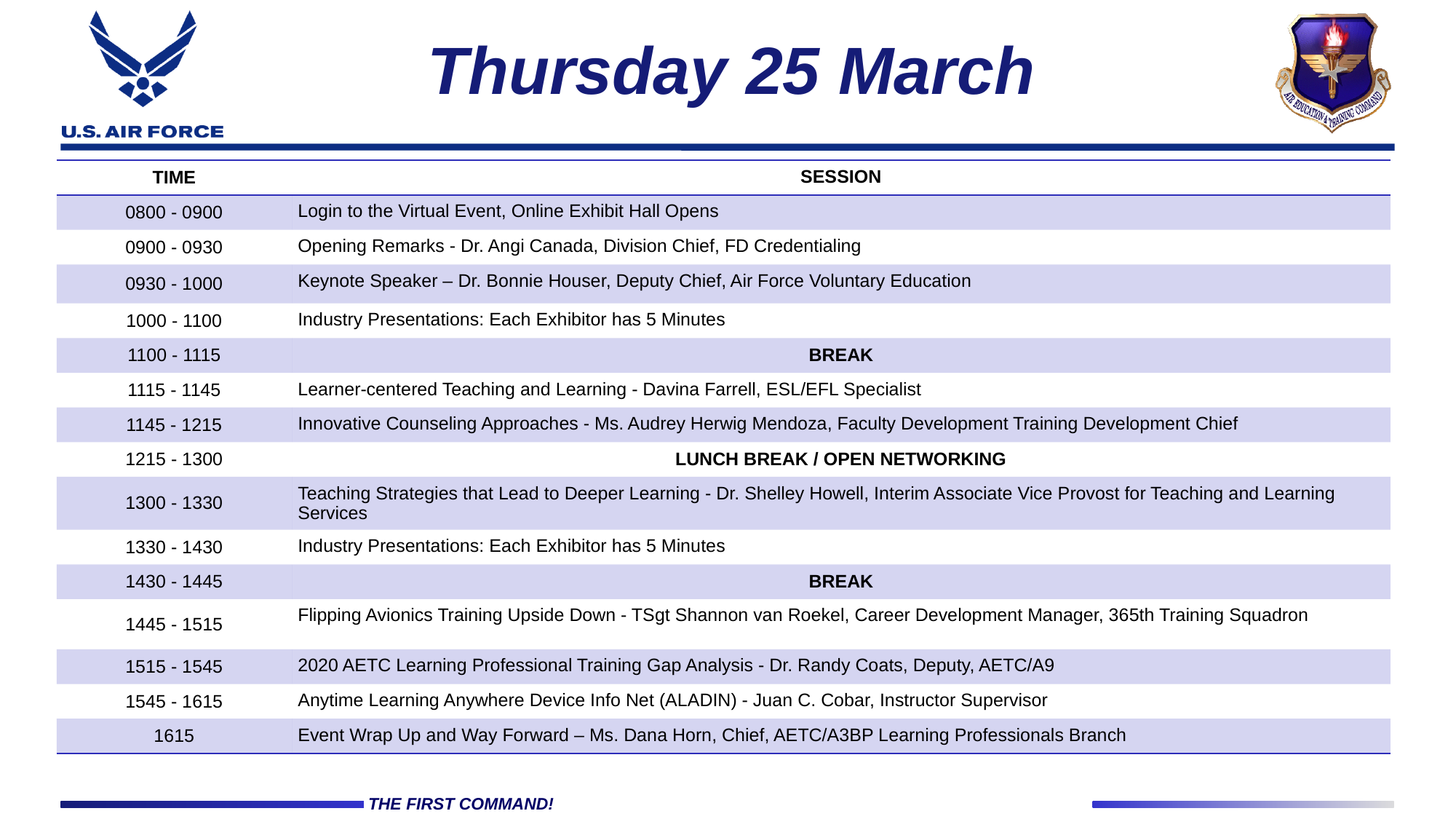

# Thursday 25 March
| TIME | SESSION |
| --- | --- |
| 0800 - 0900 | Login to the Virtual Event, Online Exhibit Hall Opens |
| 0900 - 0930 | Opening Remarks - Dr. Angi Canada, Division Chief, FD Credentialing |
| 0930 - 1000 | Keynote Speaker – Dr. Bonnie Houser, Deputy Chief, Air Force Voluntary Education |
| 1000 - 1100 | Industry Presentations: Each Exhibitor has 5 Minutes |
| 1100 - 1115 | BREAK |
| 1115 - 1145 | Learner-centered Teaching and Learning - Davina Farrell, ESL/EFL Specialist |
| 1145 - 1215 | Innovative Counseling Approaches - Ms. Audrey Herwig Mendoza, Faculty Development Training Development Chief |
| 1215 - 1300 | LUNCH BREAK / OPEN NETWORKING |
| 1300 - 1330 | Teaching Strategies that Lead to Deeper Learning - Dr. Shelley Howell, Interim Associate Vice Provost for Teaching and Learning Services |
| 1330 - 1430 | Industry Presentations: Each Exhibitor has 5 Minutes |
| 1430 - 1445 | BREAK |
| 1445 - 1515 | Flipping Avionics Training Upside Down - TSgt Shannon van Roekel, Career Development Manager, 365th Training Squadron |
| 1515 - 1545 | 2020 AETC Learning Professional Training Gap Analysis - Dr. Randy Coats, Deputy, AETC/A9 |
| 1545 - 1615 | Anytime Learning Anywhere Device Info Net (ALADIN) - Juan C. Cobar, Instructor Supervisor |
| 1615 | Event Wrap Up and Way Forward – Ms. Dana Horn, Chief, AETC/A3BP Learning Professionals Branch |